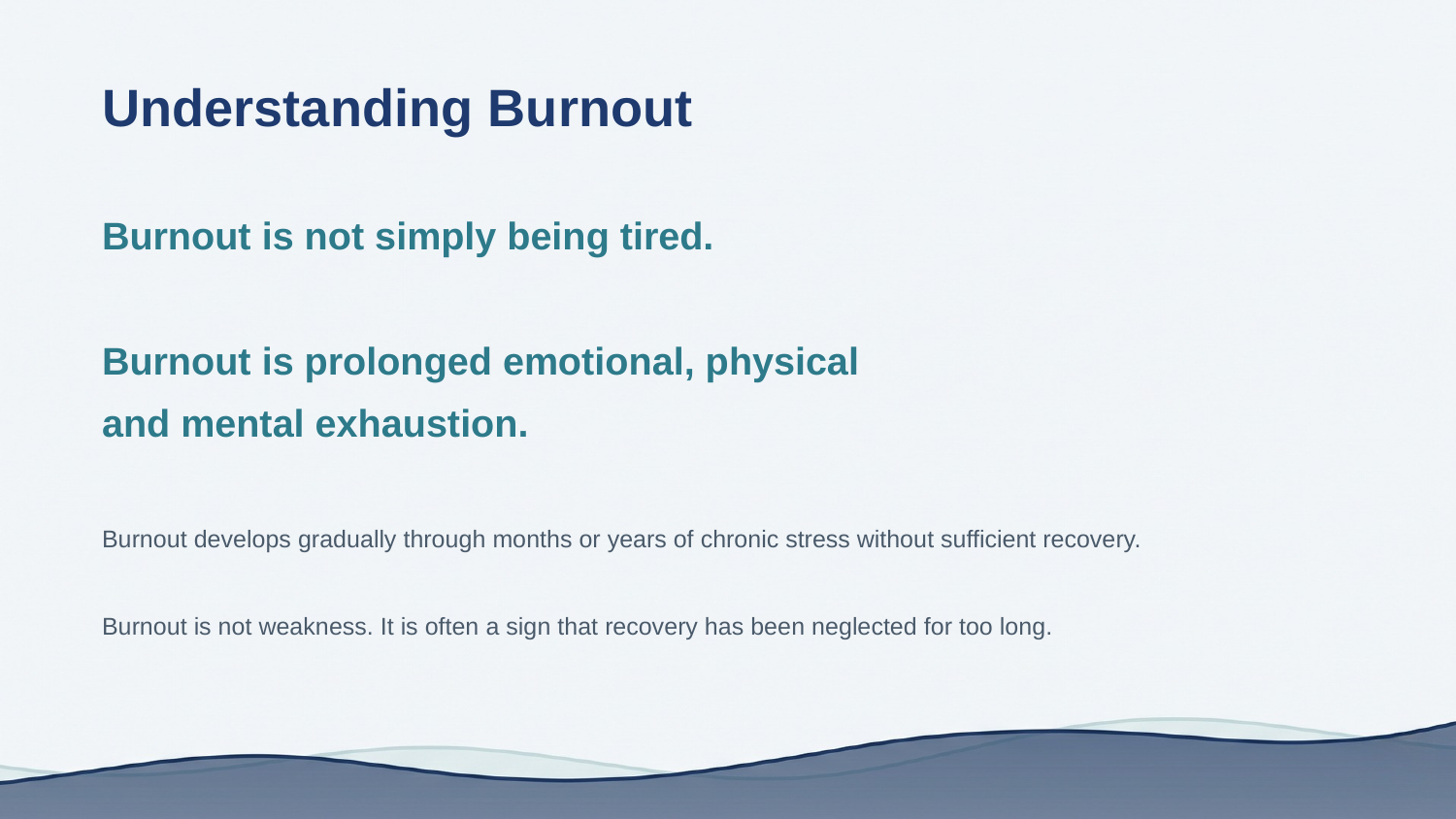

Understanding Burnout
Burnout is not simply being tired.

Burnout is prolonged emotional, physical
and mental exhaustion.
Burnout develops gradually through months or years of chronic stress without sufficient recovery.

Burnout is not weakness. It is often a sign that recovery has been neglected for too long.